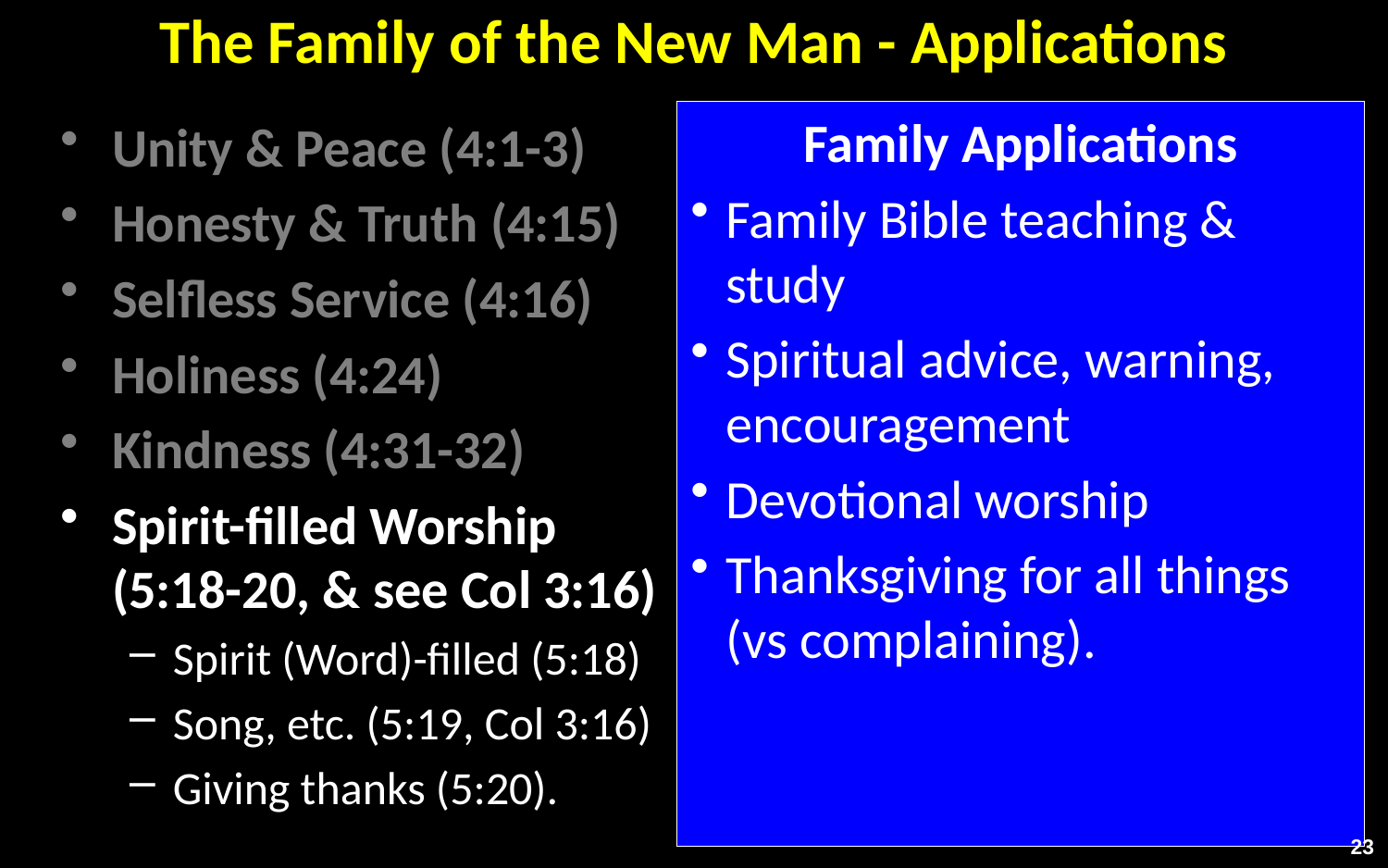

# The Family of the New Man - Applications
Family Applications
Family Bible teaching & study
Spiritual advice, warning, encouragement
Devotional worship
Thanksgiving for all things
(vs complaining).
Unity & Peace (4:1-3)
Honesty & Truth (4:15)
Selfless Service (4:16)
Holiness (4:24)
Kindness (4:31-32)
Spirit-filled Worship (5:18-20, & see Col 3:16)
Spirit (Word)-filled (5:18)
Song, etc. (5:19, Col 3:16)
Giving thanks (5:20).

23